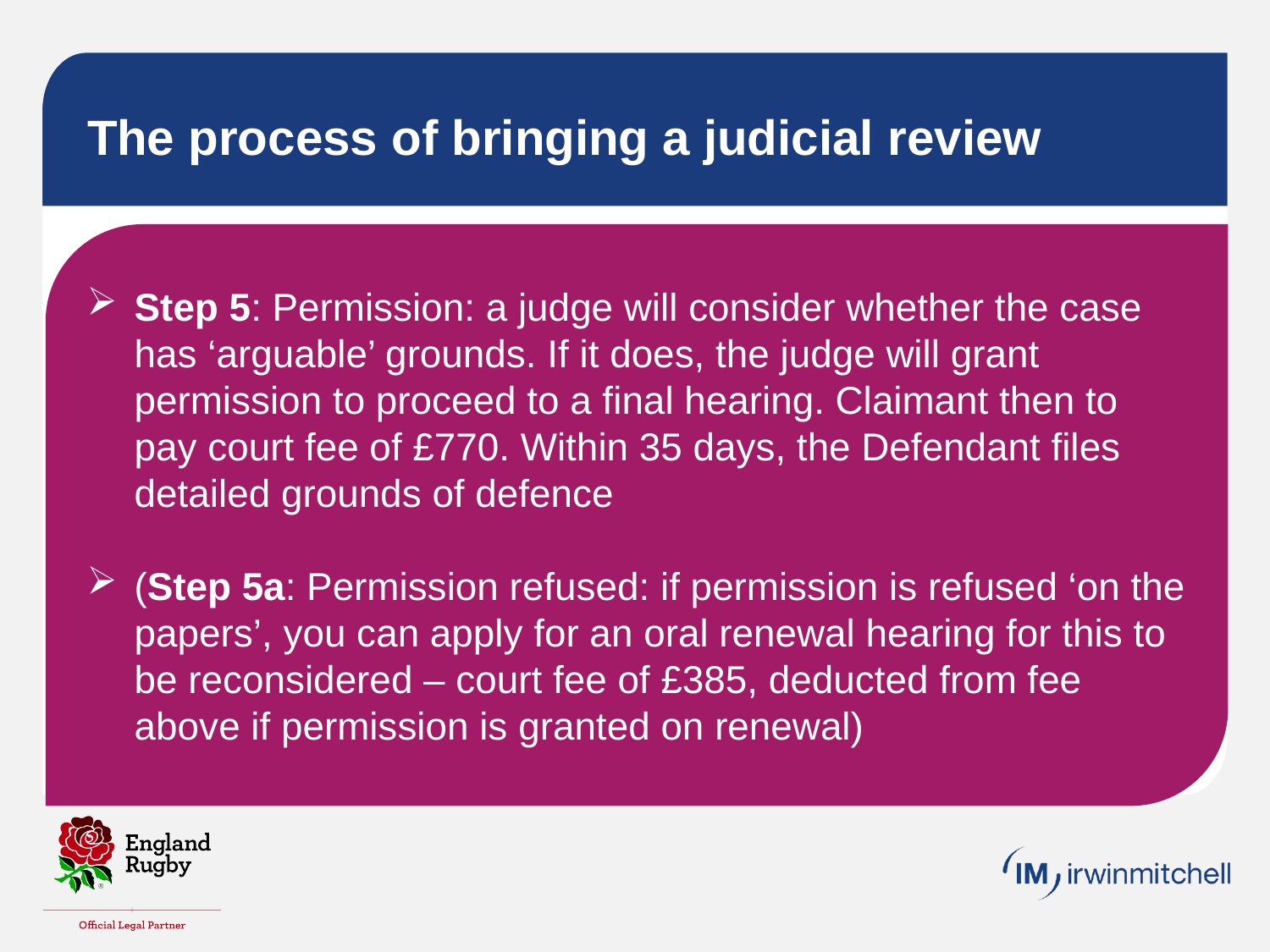

# The process of bringing a judicial review
Step 5: Permission: a judge will consider whether the case has ‘arguable’ grounds. If it does, the judge will grant permission to proceed to a final hearing. Claimant then to pay court fee of £770. Within 35 days, the Defendant files detailed grounds of defence

(Step 5a: Permission refused: if permission is refused ‘on the papers’, you can apply for an oral renewal hearing for this to be reconsidered – court fee of £385, deducted from fee above if permission is granted on renewal)